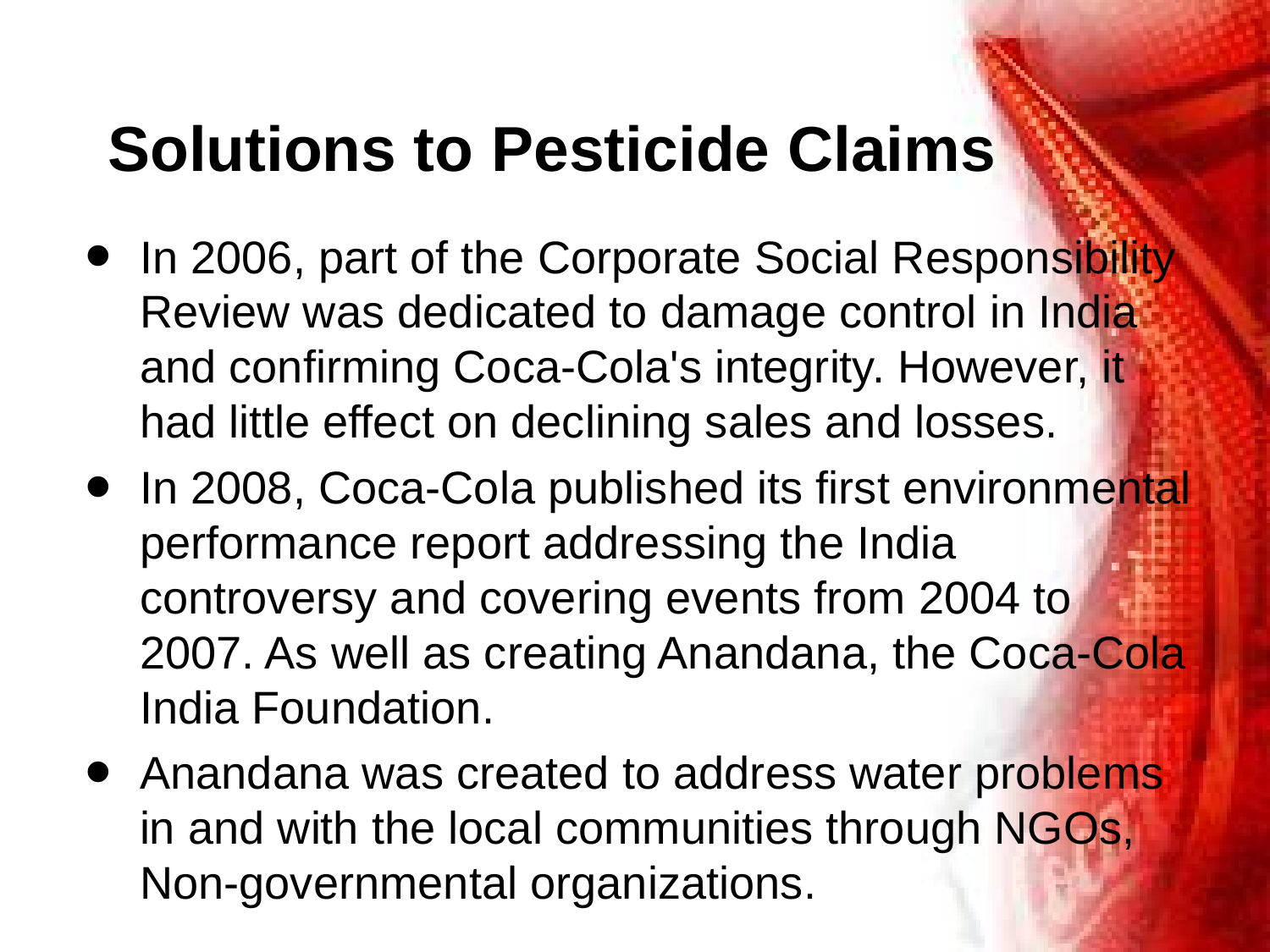

# Solutions to Pesticide Claims
In 2006, part of the Corporate Social Responsibility Review was dedicated to damage control in India and confirming Coca-Cola's integrity. However, it had little effect on declining sales and losses.
In 2008, Coca-Cola published its first environmental performance report addressing the India controversy and covering events from 2004 to 2007. As well as creating Anandana, the Coca-Cola India Foundation.
Anandana was created to address water problems in and with the local communities through NGOs, Non-governmental organizations.